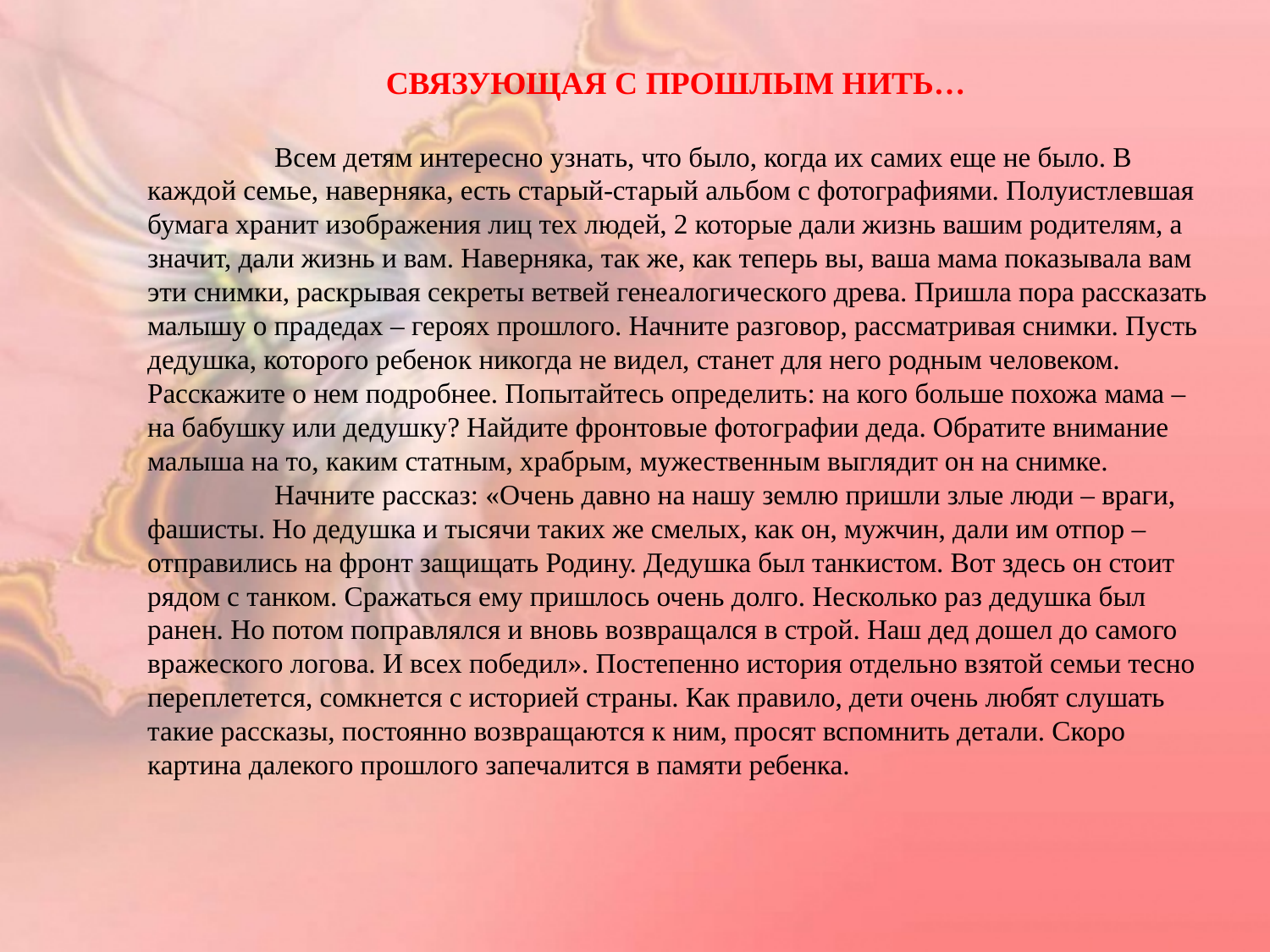

СВЯЗУЮЩАЯ С ПРОШЛЫМ НИТЬ…

	Всем детям интересно узнать, что было, когда их самих еще не было. В каждой семье, наверняка, есть старый-старый альбом с фотографиями. Полуистлевшая бумага хранит изображения лиц тех людей, 2 которые дали жизнь вашим родителям, а значит, дали жизнь и вам. Наверняка, так же, как теперь вы, ваша мама показывала вам эти снимки, раскрывая секреты ветвей генеалогического древа. Пришла пора рассказать малышу о прадедах – героях прошлого. Начните разговор, рассматривая снимки. Пусть дедушка, которого ребенок никогда не видел, станет для него родным человеком. Расскажите о нем подробнее. Попытайтесь определить: на кого больше похожа мама – на бабушку или дедушку? Найдите фронтовые фотографии деда. Обратите внимание малыша на то, каким статным, храбрым, мужественным выглядит он на снимке.
	Начните рассказ: «Очень давно на нашу землю пришли злые люди – враги, фашисты. Но дедушка и тысячи таких же смелых, как он, мужчин, дали им отпор – отправились на фронт защищать Родину. Дедушка был танкистом. Вот здесь он стоит рядом с танком. Сражаться ему пришлось очень долго. Несколько раз дедушка был ранен. Но потом поправлялся и вновь возвращался в строй. Наш дед дошел до самого вражеского логова. И всех победил». Постепенно история отдельно взятой семьи тесно переплетется, сомкнется с историей страны. Как правило, дети очень любят слушать такие рассказы, постоянно возвращаются к ним, просят вспомнить детали. Скоро картина далекого прошлого запечалится в памяти ребенка.